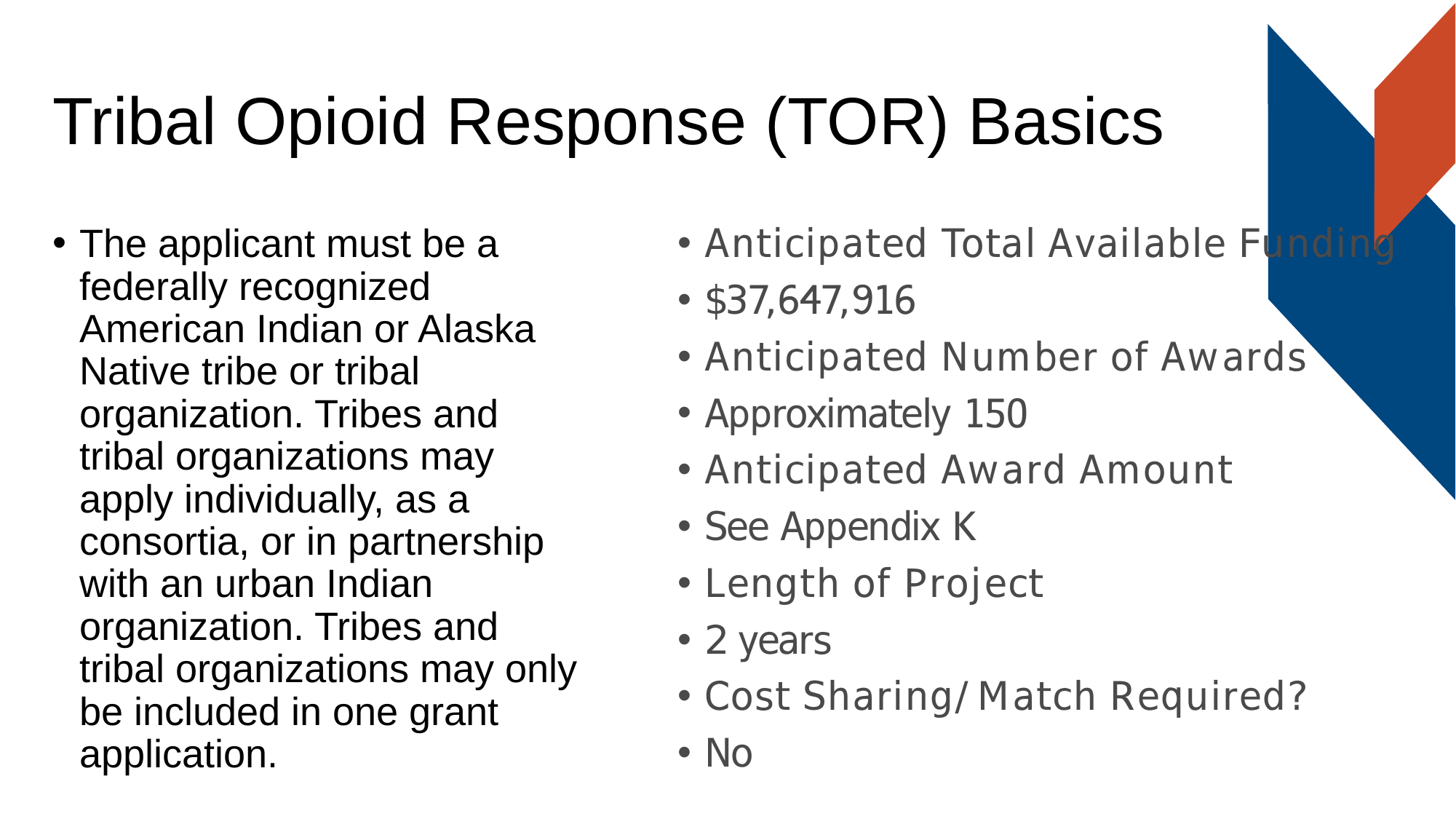

# Tribal Opioid Response (TOR) Basics
The applicant must be a federally recognized American Indian or Alaska Native tribe or tribal organization. Tribes and tribal organizations may apply individually, as a consortia, or in partnership with an urban Indian organization. Tribes and tribal organizations may only be included in one grant application.
Anticipated Total Available Funding
$37,647,916
Anticipated Number of Awards
Approximately 150
Anticipated Award Amount
See Appendix K
Length of Project
2 years
Cost Sharing/Match Required?
No